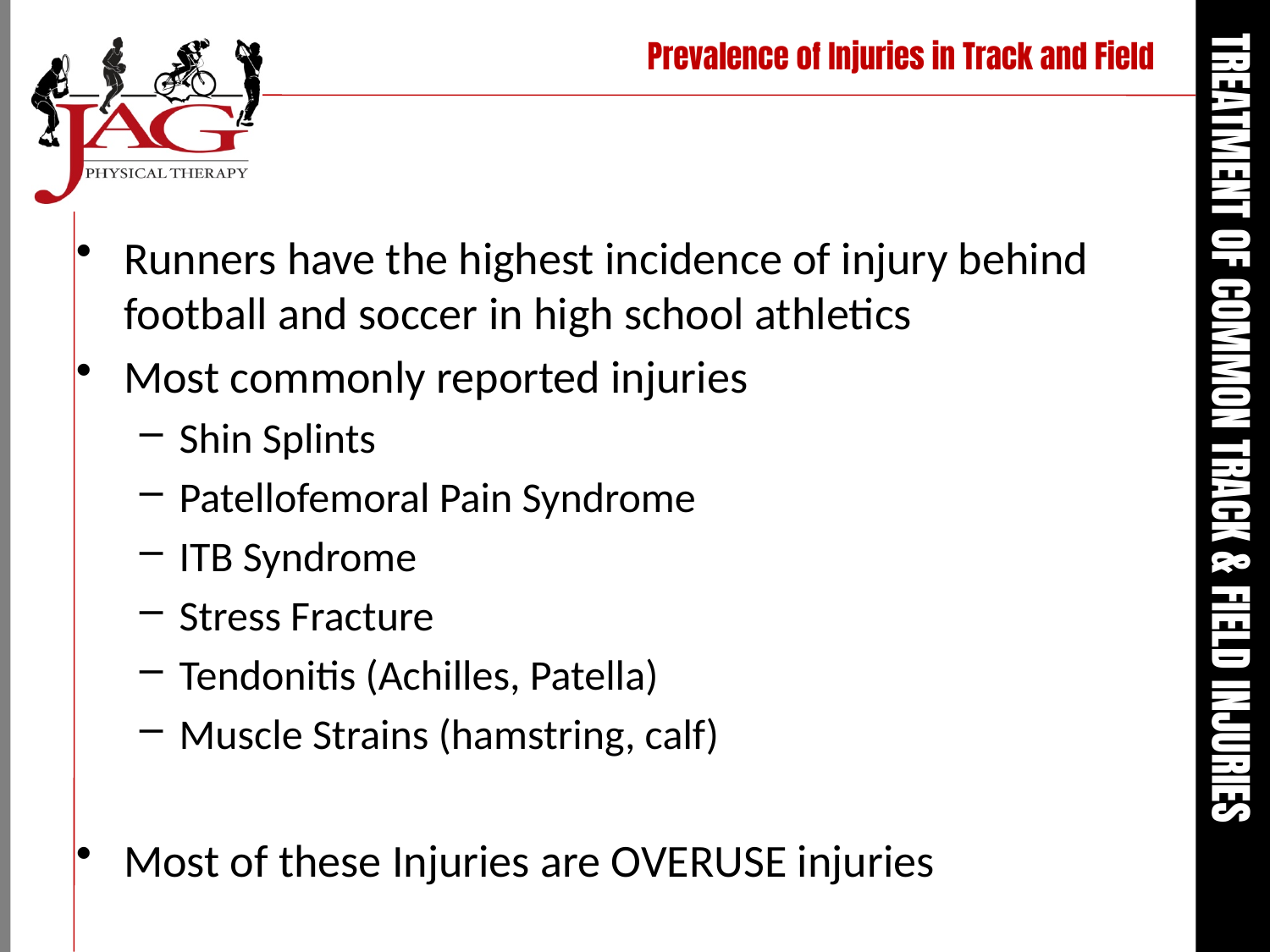

Prevalence of Injuries in Track and Field
Runners have the highest incidence of injury behind football and soccer in high school athletics
Most commonly reported injuries
Shin Splints
Patellofemoral Pain Syndrome
ITB Syndrome
Stress Fracture
Tendonitis (Achilles, Patella)
Muscle Strains (hamstring, calf)

Most of these Injuries are OVERUSE injuries